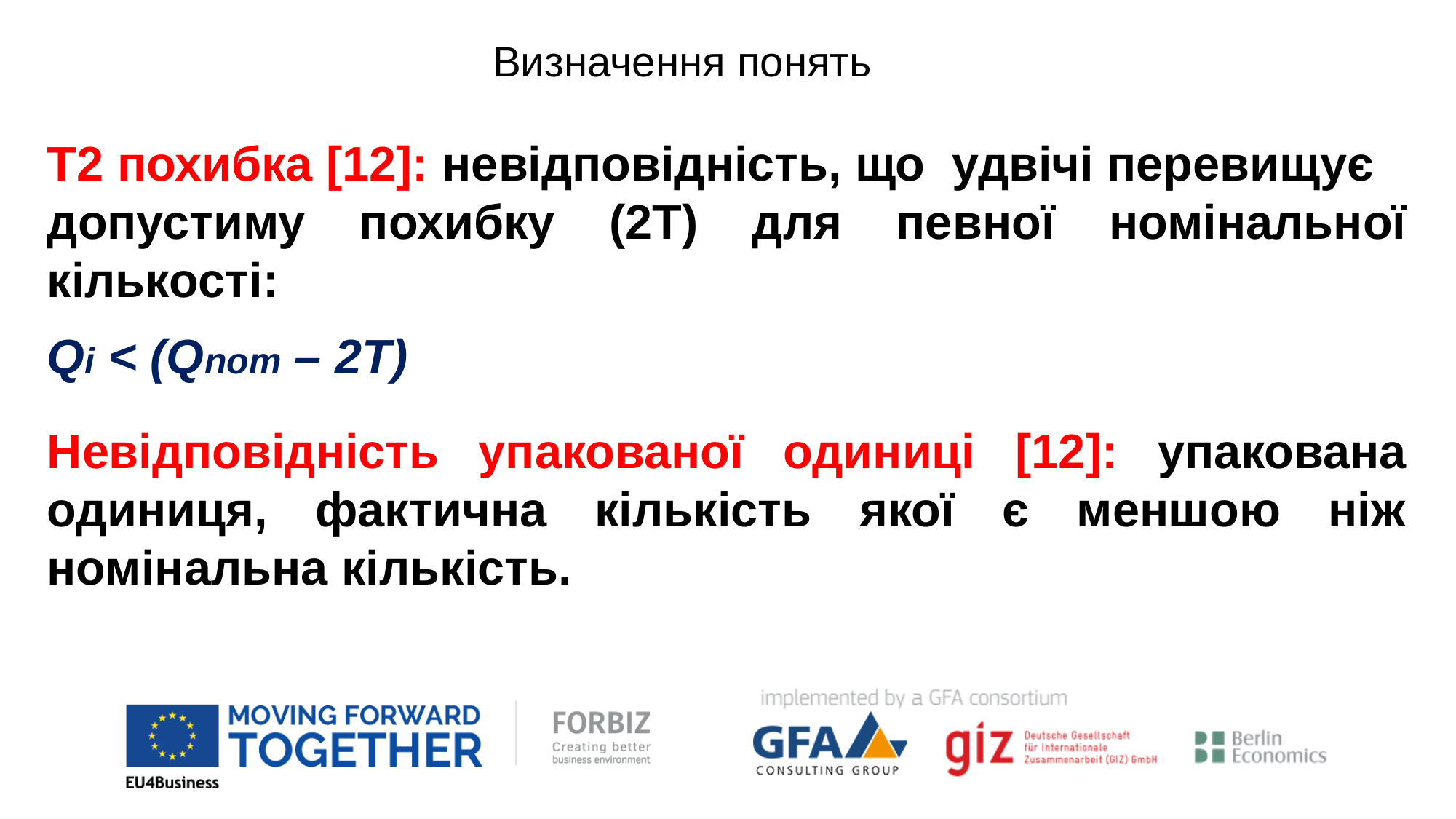

Визначення понять
T2 похибка [12]: невідповідність, що  удвічі перевищує
допустиму похибку (2T) для певної номінальної кількості:

Qi < (Qnom – 2T)

Невідповідність упакованої одиниці [12]: упакована одиниця, фактична кількість якої є меншою ніж номінальна кількість.